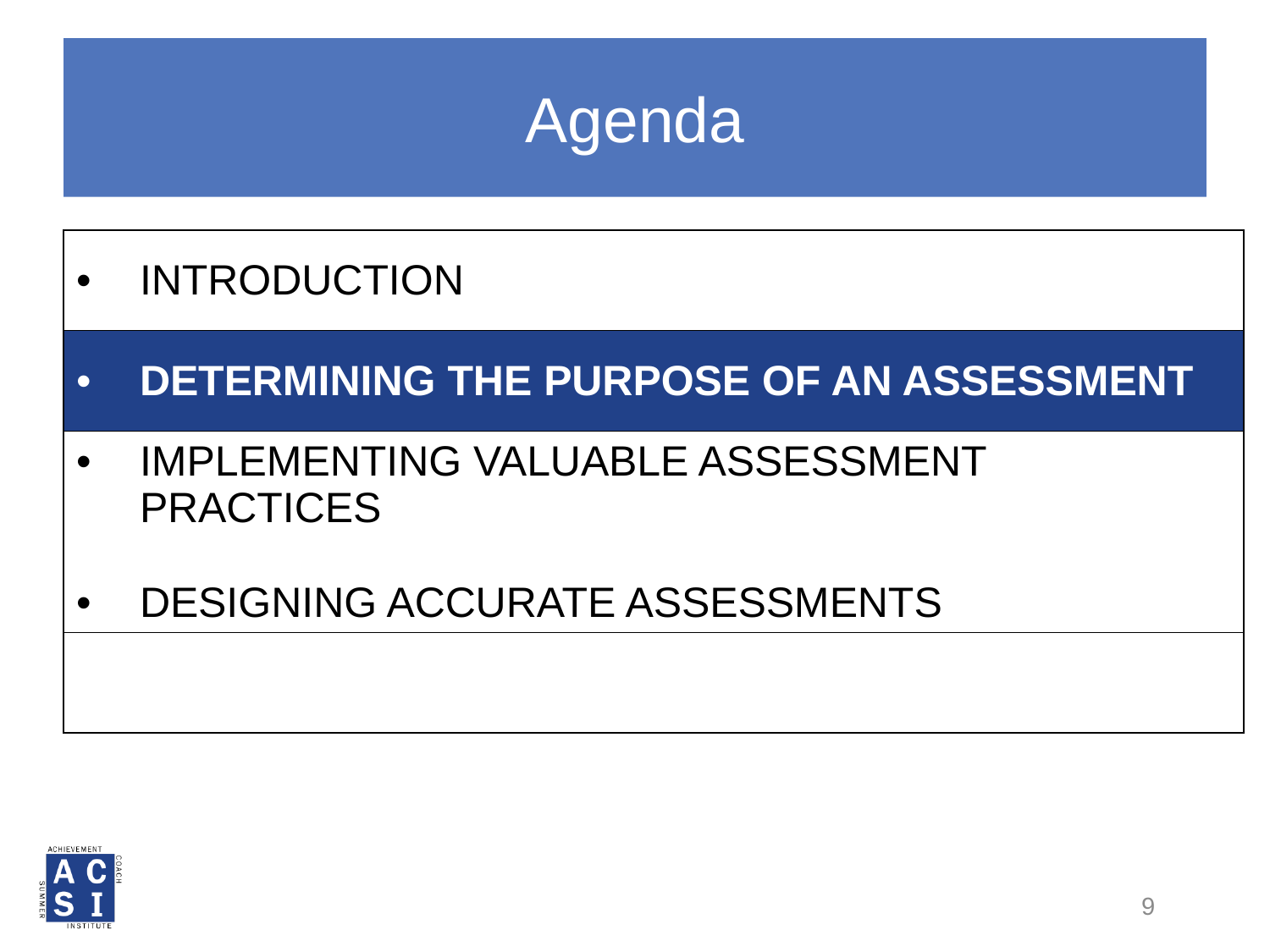

# Agenda
| INTRODUCTION |
| --- |
| DETERMINING THE PURPOSE OF AN ASSESSMENT |
| IMPLEMENTING VALUABLE ASSESSMENT PRACTICES DESIGNING ACCURATE ASSESSMENTS |
|  |